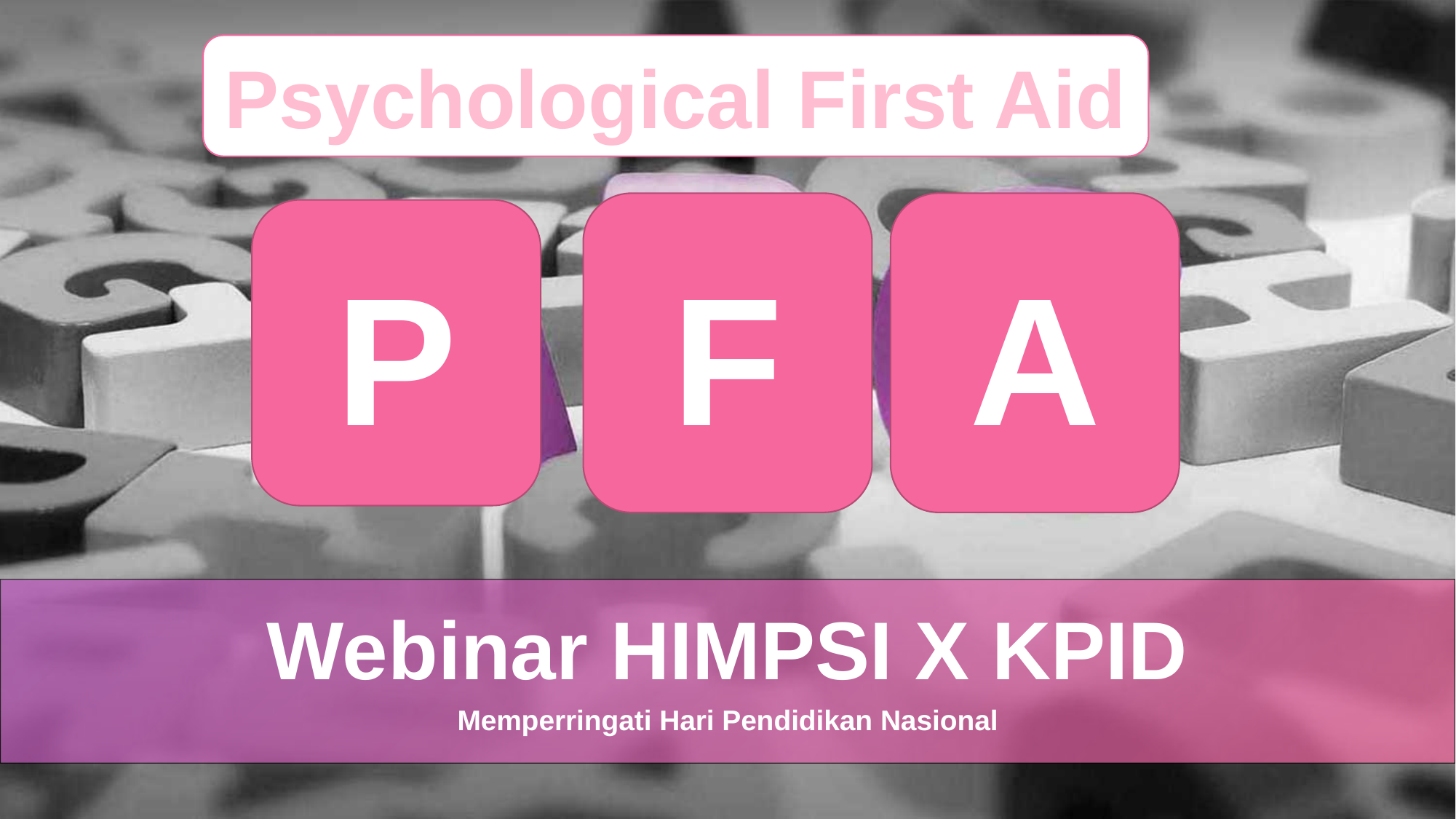

Psychological First Aid
A
F
P

Webinar HIMPSI X KPID
Memperringati Hari Pendidikan Nasional